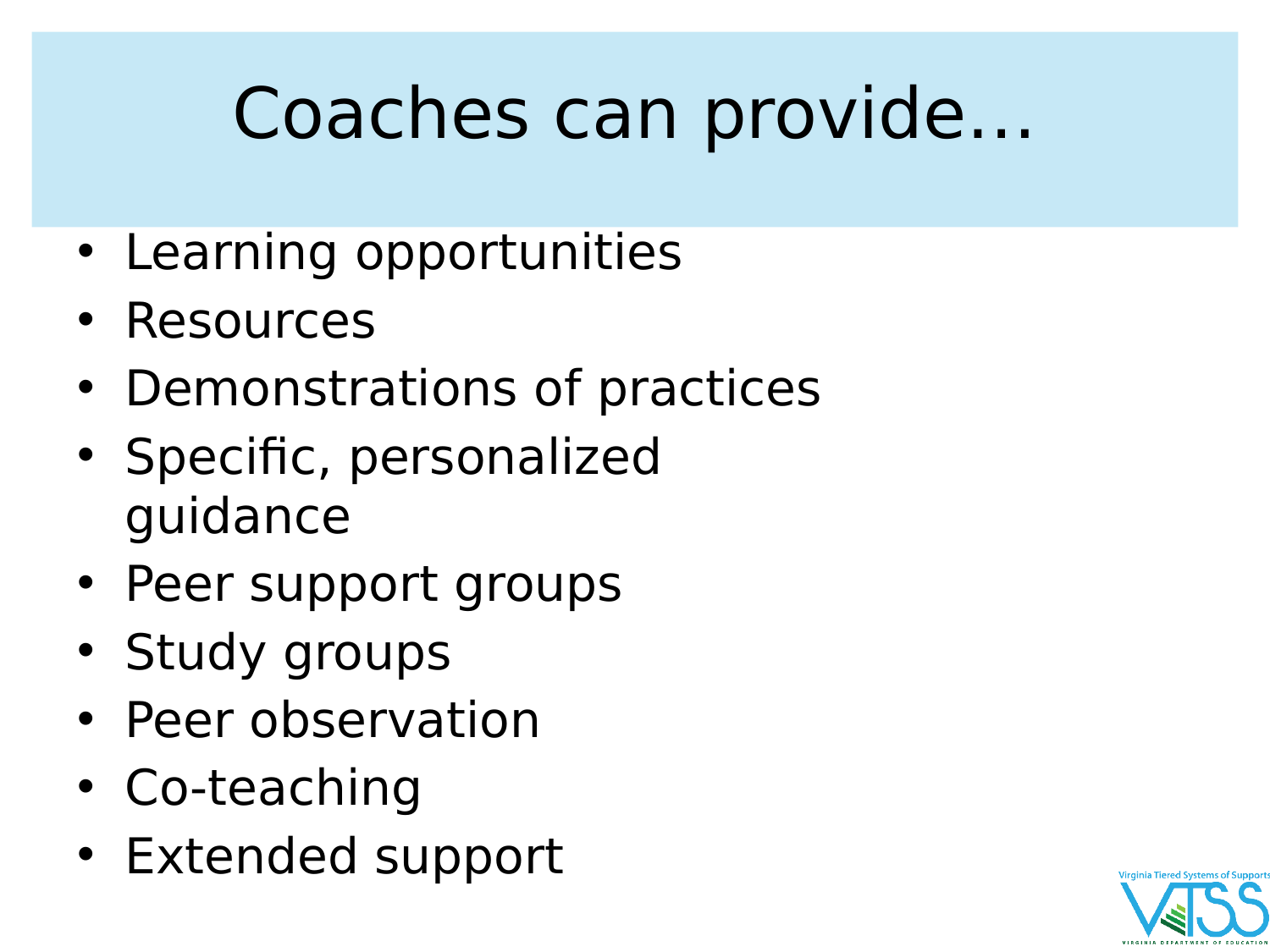

# Coaches can provide…
Learning opportunities
Resources
Demonstrations of practices
Specific, personalized guidance
Peer support groups
Study groups
Peer observation
Co-teaching
Extended support